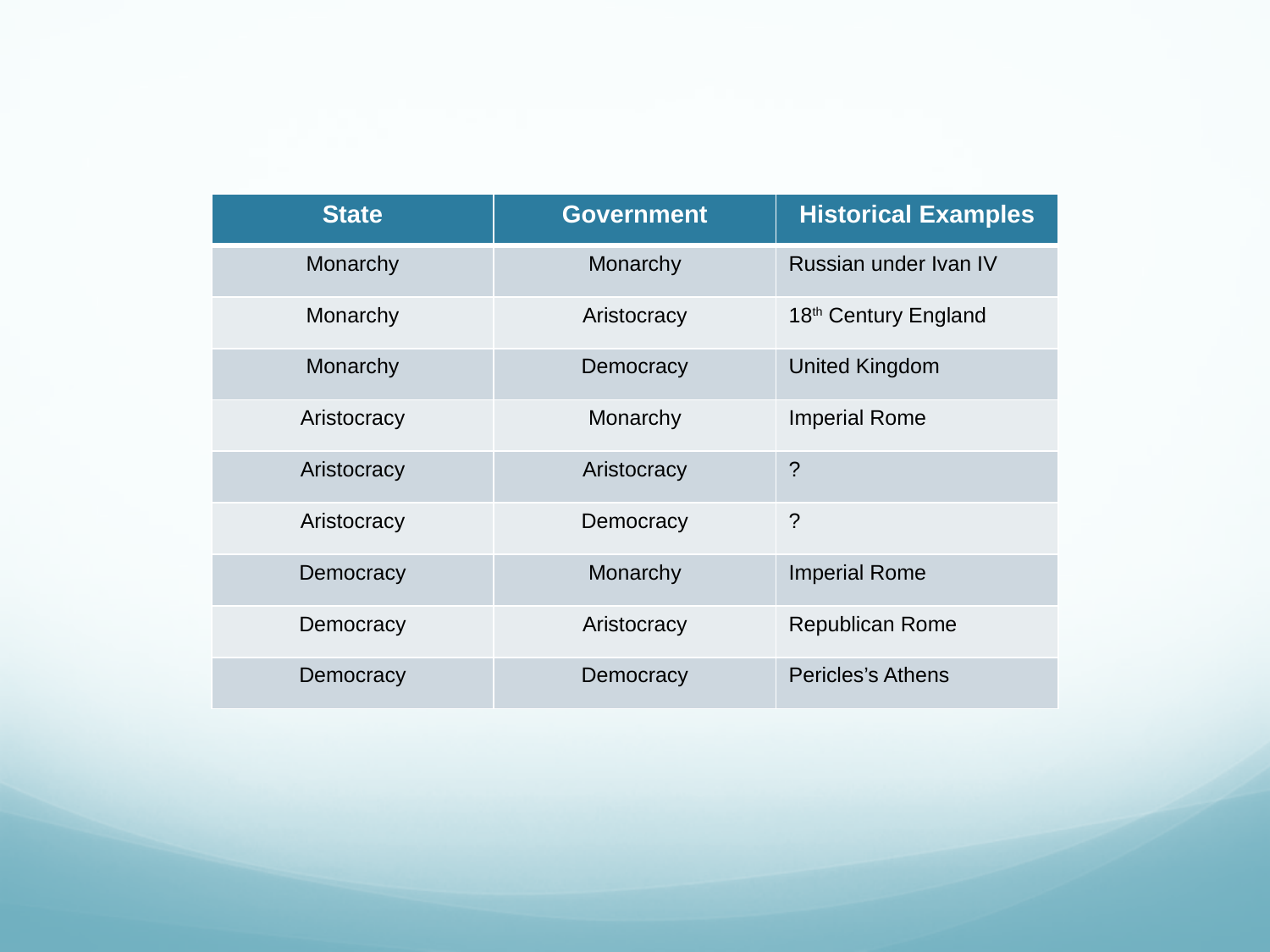

| State | Government | Historical Examples |
| --- | --- | --- |
| Monarchy | Monarchy | Russian under Ivan IV |
| Monarchy | Aristocracy | 18th Century England |
| Monarchy | Democracy | United Kingdom |
| Aristocracy | Monarchy | Imperial Rome |
| Aristocracy | Aristocracy | ? |
| Aristocracy | Democracy | ? |
| Democracy | Monarchy | Imperial Rome |
| Democracy | Aristocracy | Republican Rome |
| Democracy | Democracy | Pericles’s Athens |